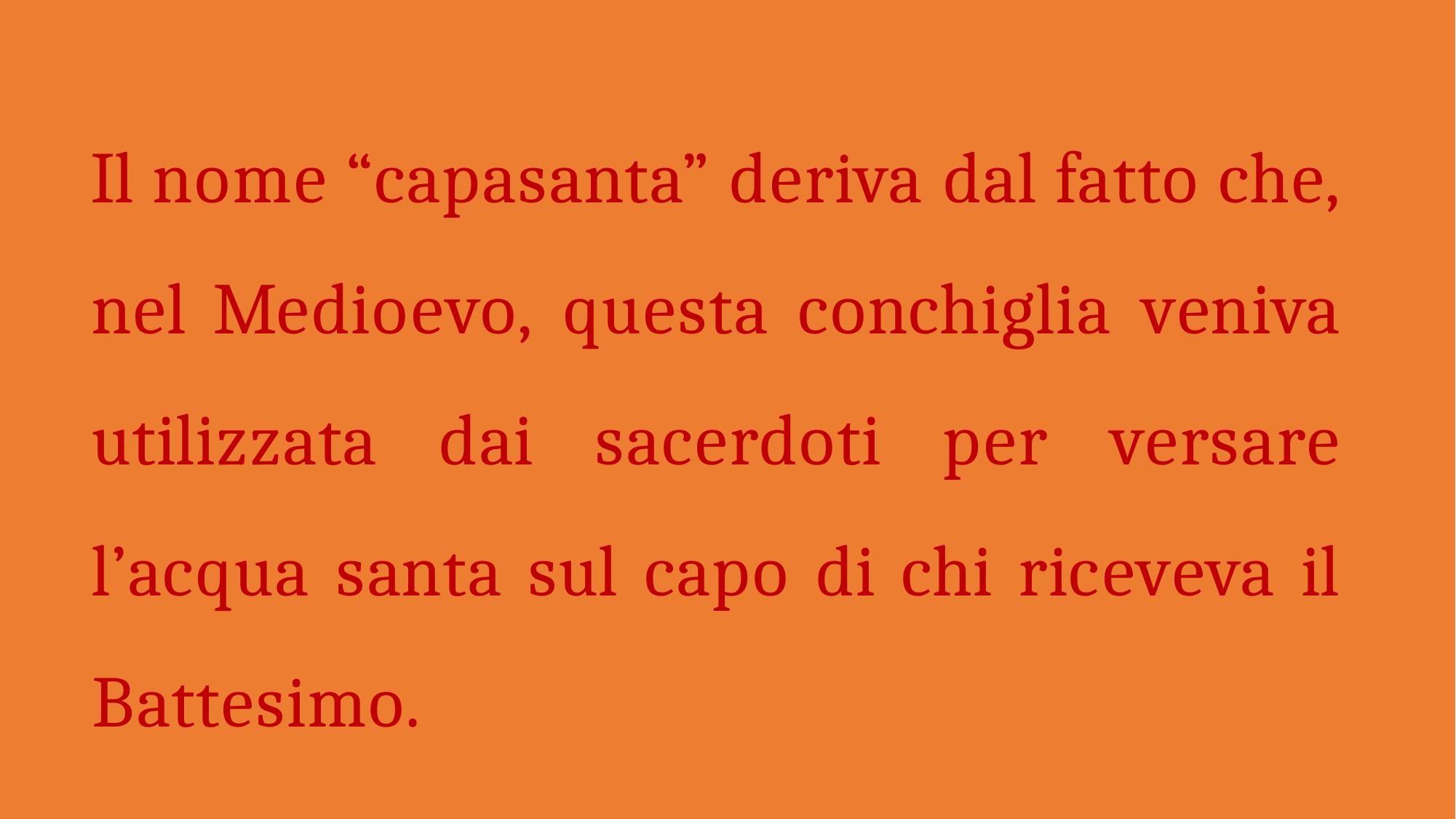

Il nome “capasanta” deriva dal fatto che, nel Medioevo, questa conchiglia veniva utilizzata dai sacerdoti per versare l’acqua santa sul capo di chi riceveva il Battesimo.